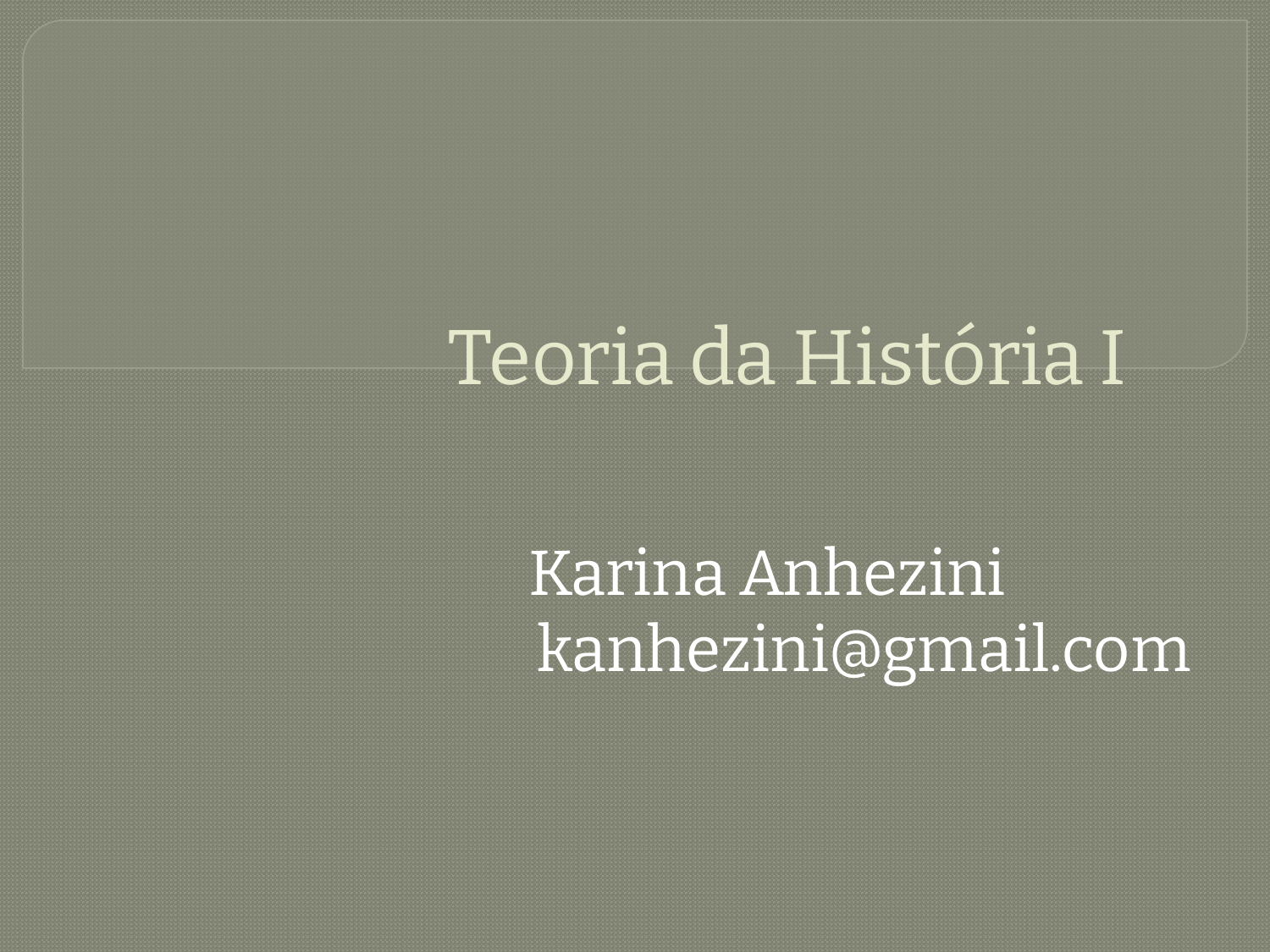

# Teoria da História I
Karina Anhezini
kanhezini@gmail.com